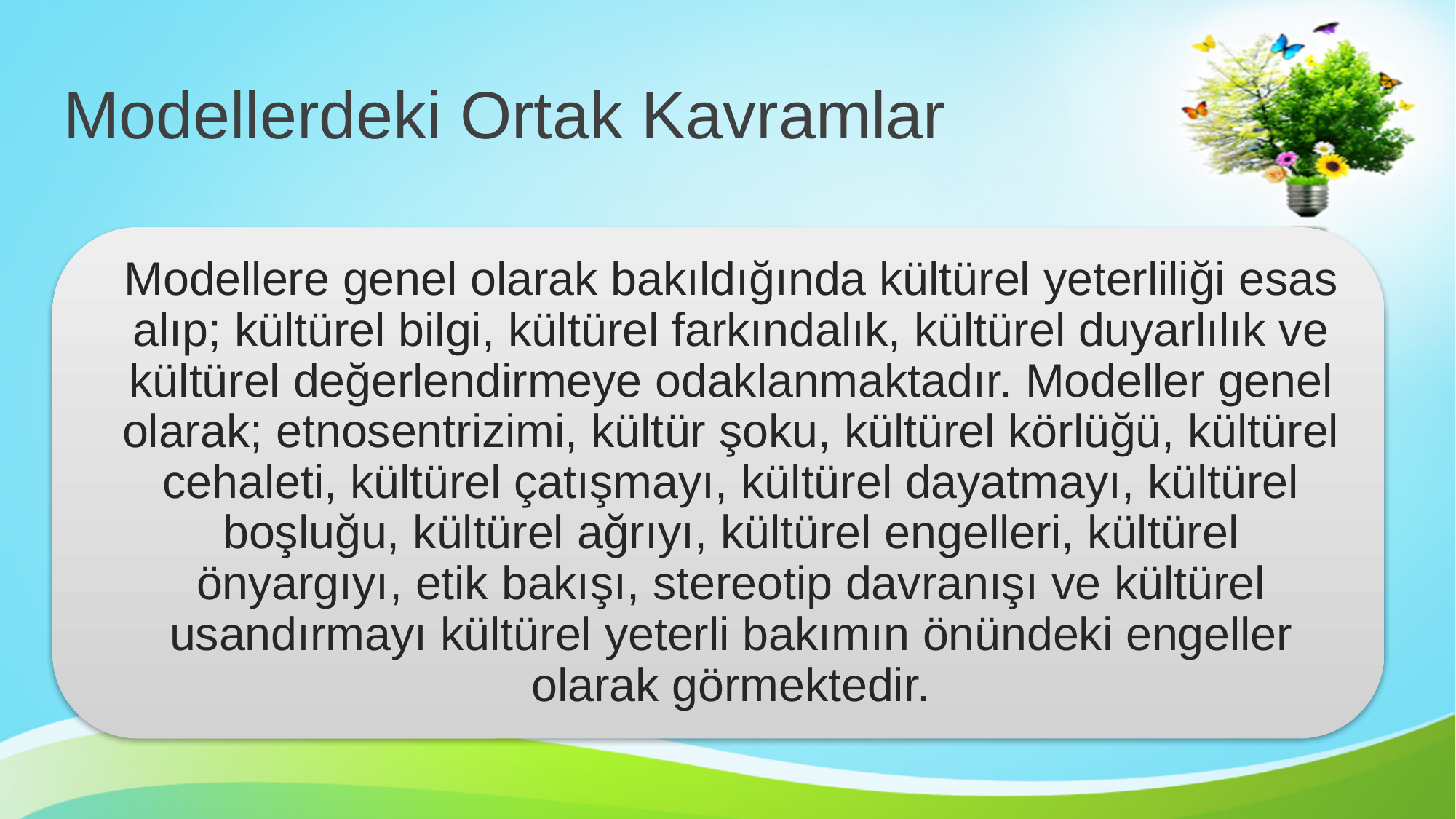

# Modellerdeki Ortak Kavramlar
Modellere genel olarak bakıldığında kültürel yeterliliği esas alıp; kültürel bilgi, kültürel farkındalık, kültürel duyarlılık ve kültürel değerlendirmeye odaklanmaktadır. Modeller genel olarak; etnosentrizimi, kültür şoku, kültürel körlüğü, kültürel cehaleti, kültürel çatışmayı, kültürel dayatmayı, kültürel boşluğu, kültürel ağrıyı, kültürel engelleri, kültürel önyargıyı, etik bakışı, stereotip davranışı ve kültürel usandırmayı kültürel yeterli bakımın önündeki engeller olarak görmektedir.